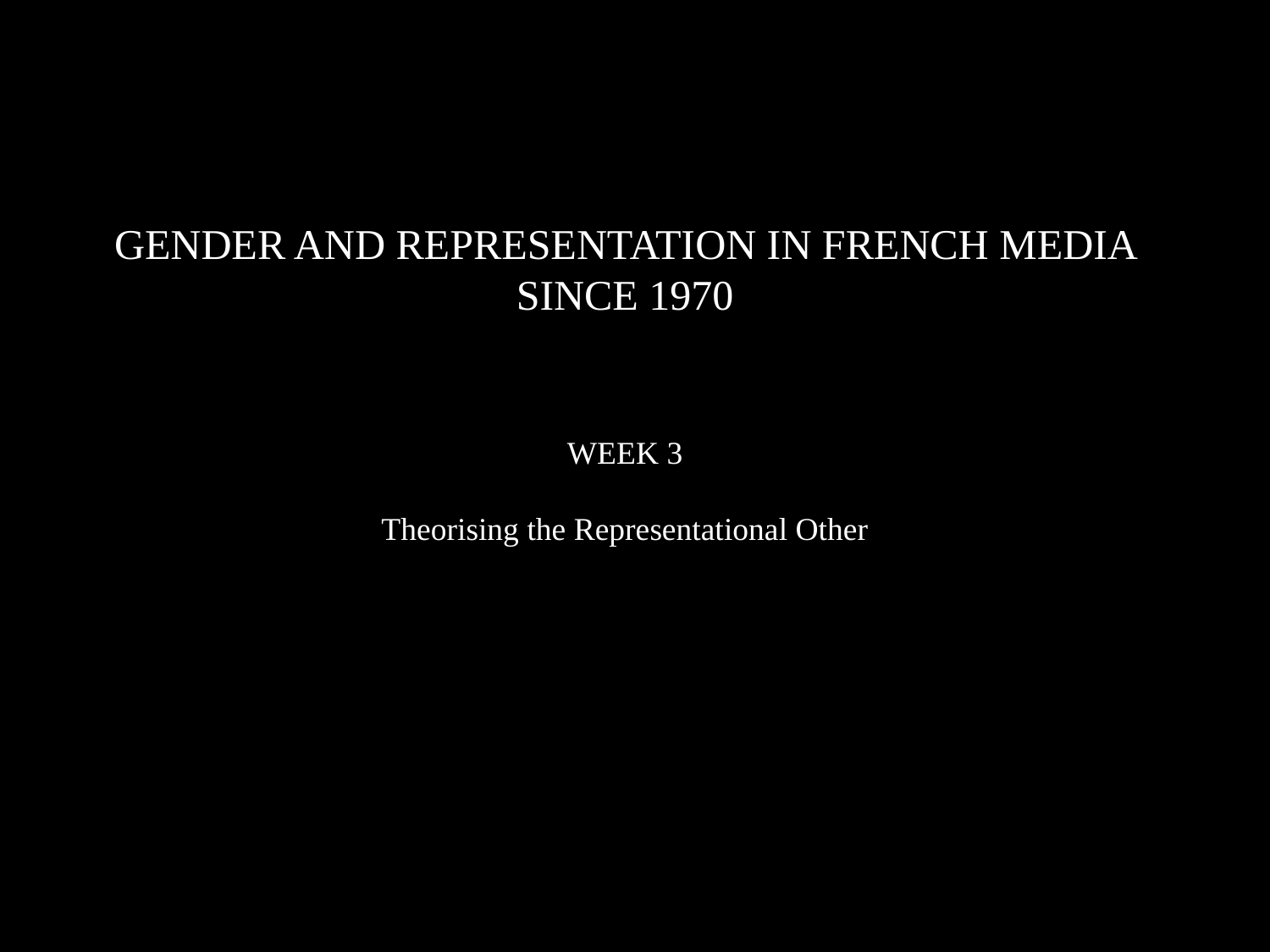

GENDER AND REPRESENTATION IN FRENCH MEDIA SINCE 1970

WEEK 3

Theorising the Representational Other